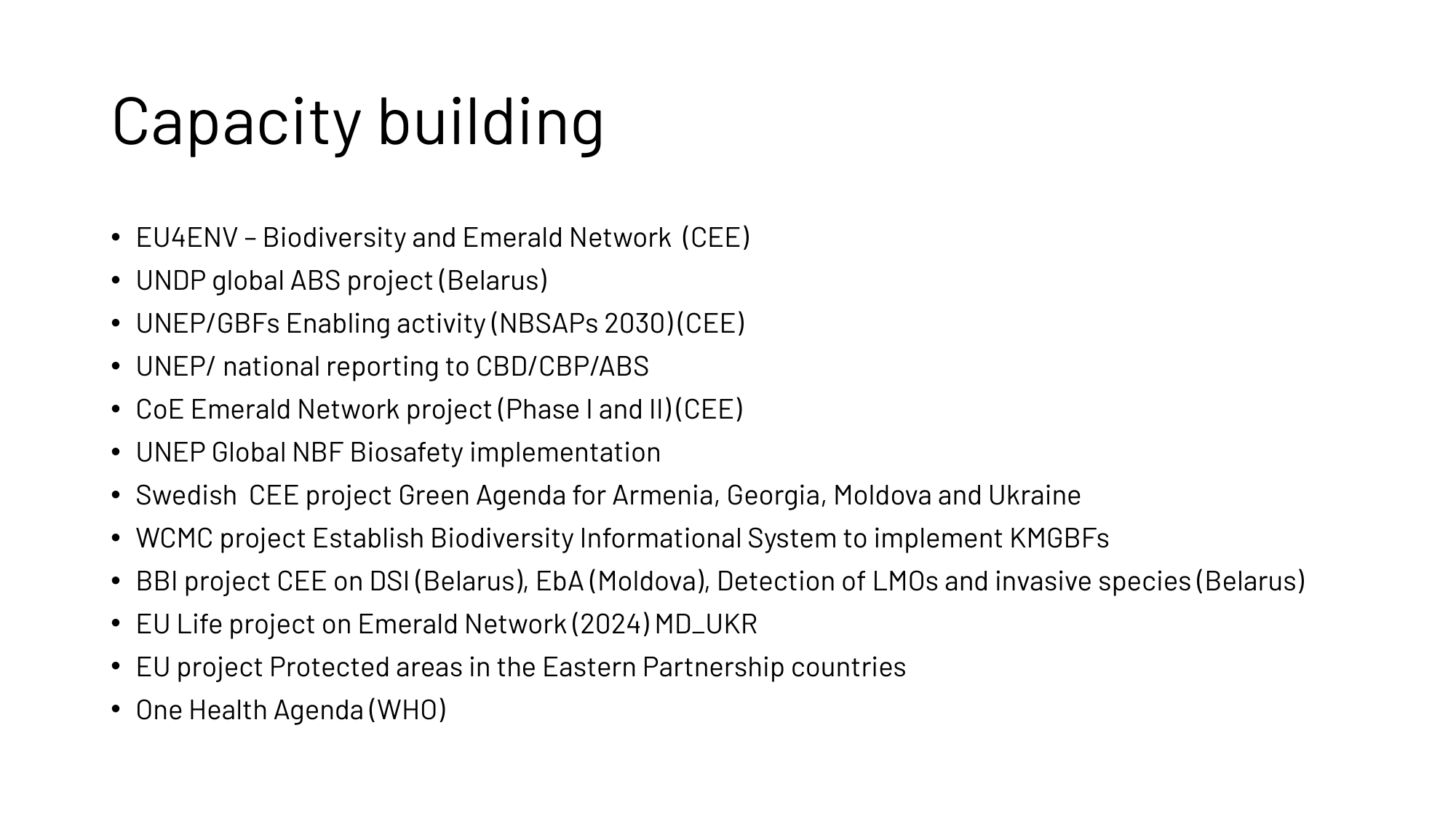

# Capacity building
EU4ENV – Biodiversity and Emerald Network  (CEE)
UNDP global ABS project (Belarus)
UNEP/GBFs Enabling activity (NBSAPs 2030) (CEE)
UNEP/ national reporting to CBD/CBP/ABS
CoE Emerald Network project (Phase I and II) (CEE)
UNEP Global NBF Biosafety implementation
Swedish  CEE project Green Agenda for Armenia, Georgia, Moldova and Ukraine
WCMC project Establish Biodiversity Informational System to implement KMGBFs
BBI project CEE on DSI (Belarus), EbA (Moldova), Detection of LMOs and invasive species (Belarus)
EU Life project on Emerald Network (2024) MD_UKR
EU project Protected areas in the Eastern Partnership countries
One Health Agenda (WHO)